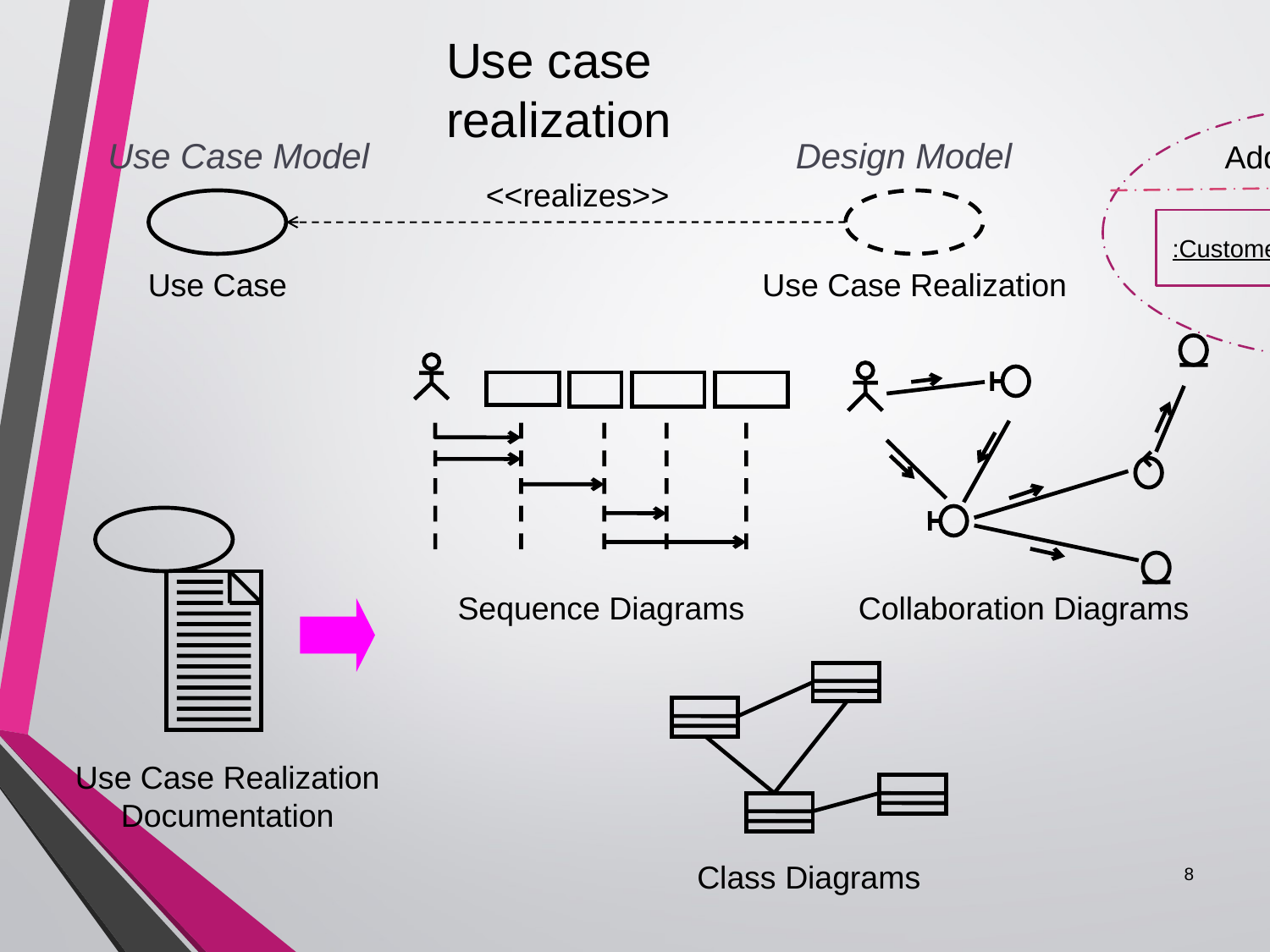

Use case realization
#

Use Case Model
Design Model
Add a new campaign
<<realizes>>

Use Case

Use Case Realization

Collaboration Diagrams

Sequence Diagrams

Class Diagrams
Use Case Realization Documentation
:Customer
:Campaign

8